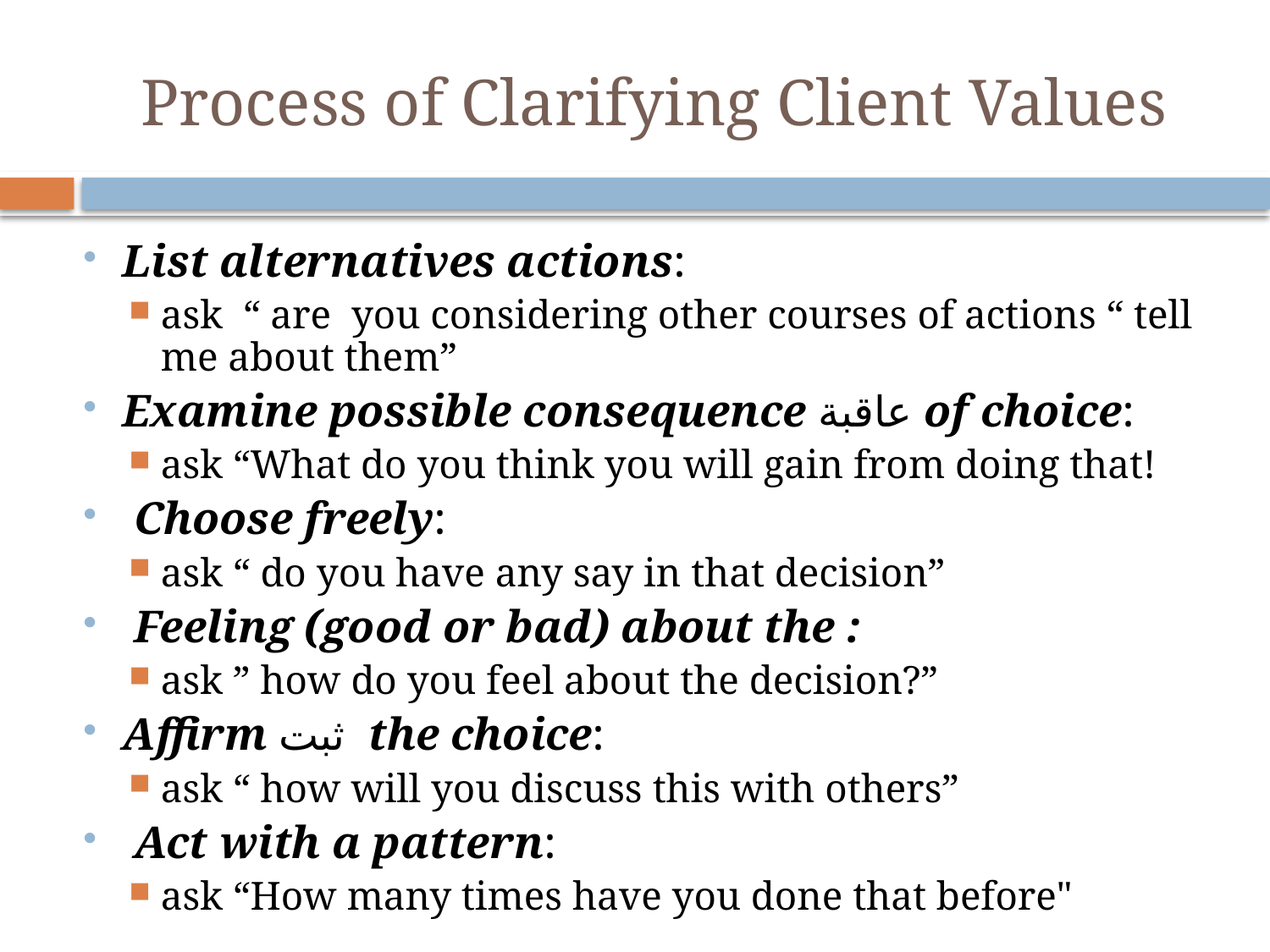

# Process of Clarifying Client Values
List alternatives actions:
ask  “ are  you considering other courses of actions “ tell me about them”
Examine possible consequence عاقبة of choice:
ask “What do you think you will gain from doing that!
 Choose freely:
ask “ do you have any say in that decision”
 Feeling (good or bad) about the :
ask ” how do you feel about the decision?”
Affirm ثبت  the choice:
ask “ how will you discuss this with others”
 Act with a pattern:
ask “How many times have you done that before"